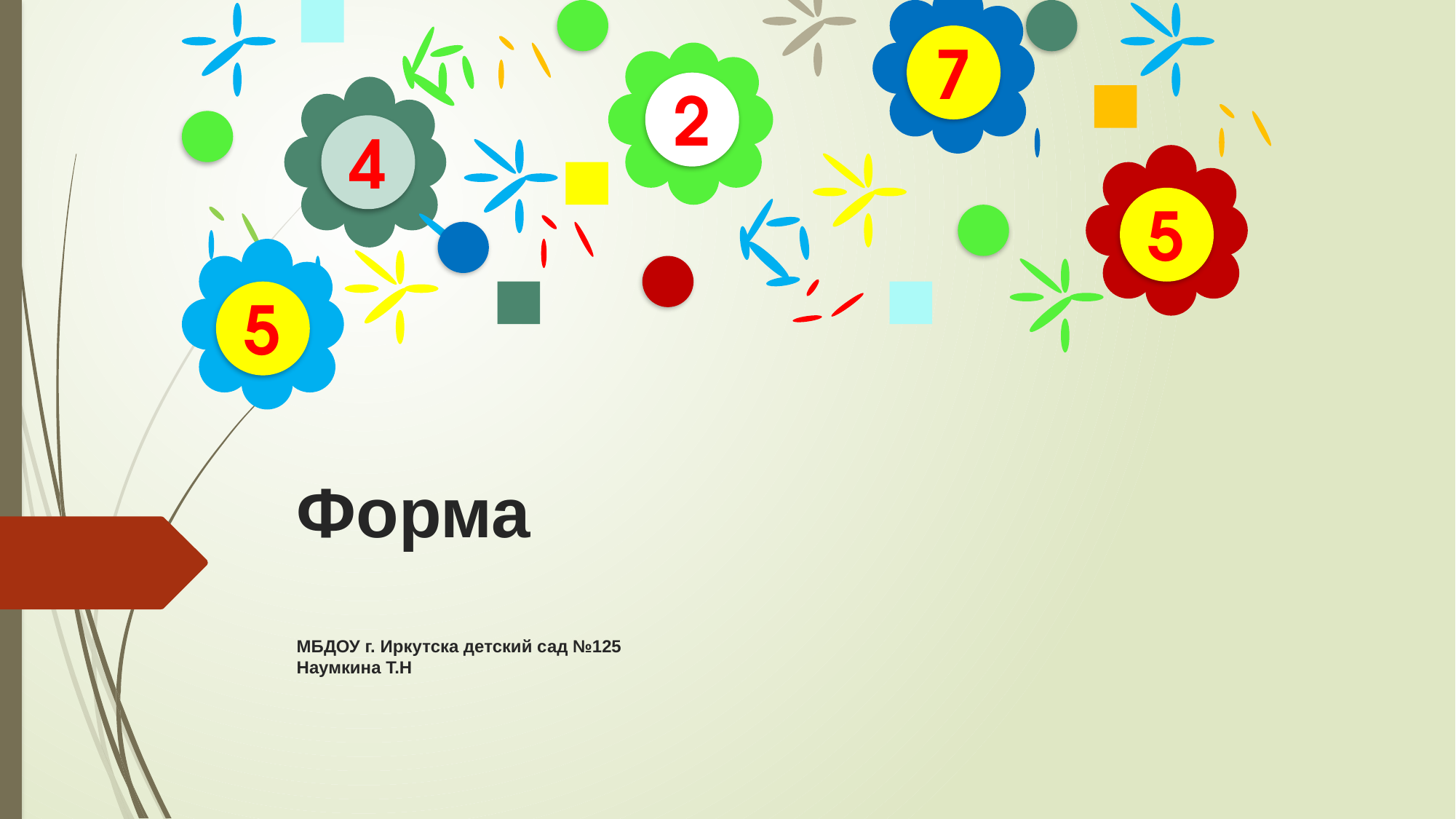

7

2

4

5

5

# Форма МБДОУ г. Иркутска детский сад №125 Наумкина Т.Н